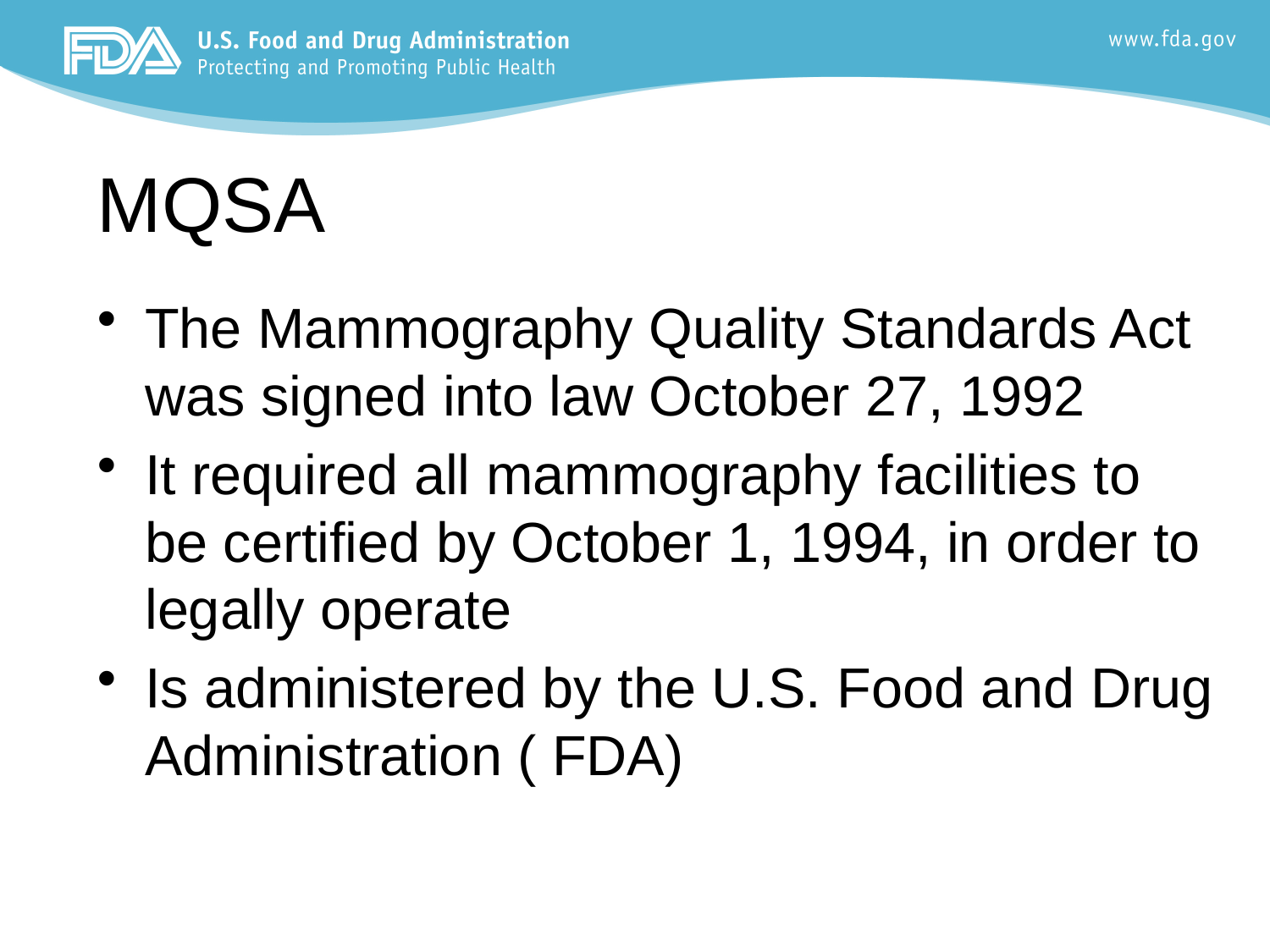

# MQSA
The Mammography Quality Standards Act was signed into law October 27, 1992
It required all mammography facilities to be certified by October 1, 1994, in order to legally operate
Is administered by the U.S. Food and Drug Administration ( FDA)